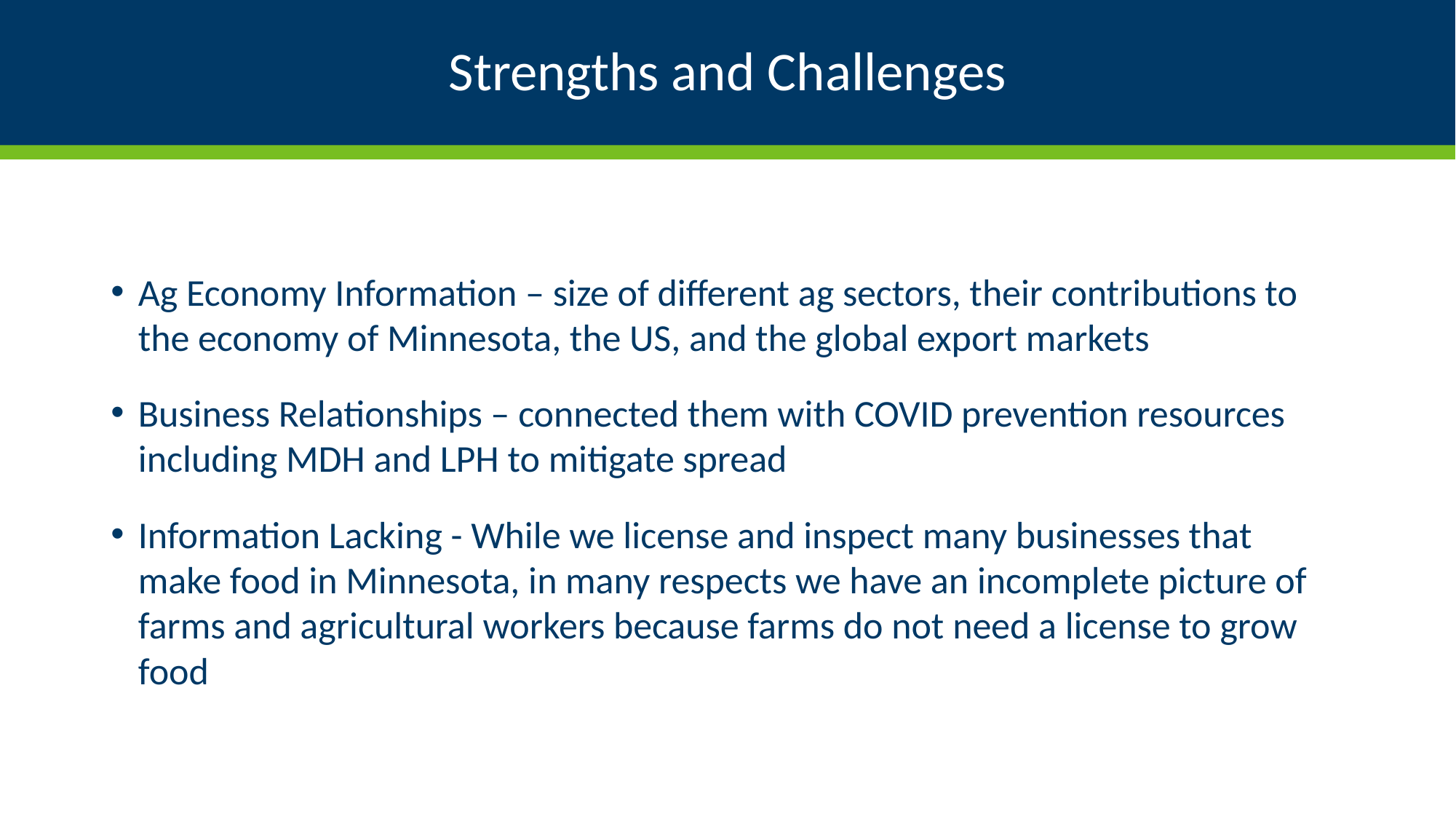

# Strengths and Challenges

Ag Economy Information – size of different ag sectors, their contributions to the economy of Minnesota, the US, and the global export markets
Business Relationships – connected them with COVID prevention resources including MDH and LPH to mitigate spread
Information Lacking - While we license and inspect many businesses that make food in Minnesota, in many respects we have an incomplete picture of farms and agricultural workers because farms do not need a license to grow food